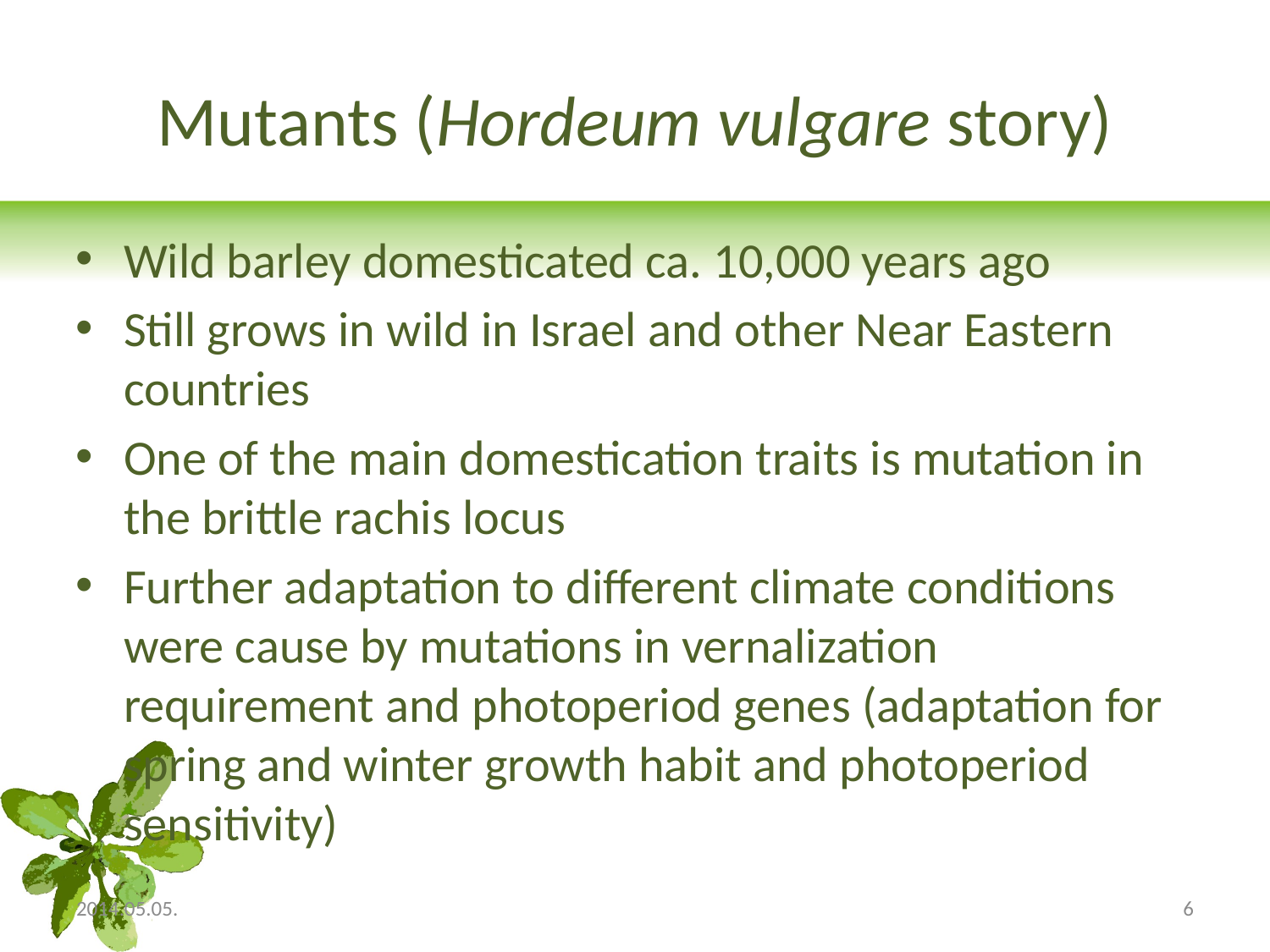

# Mutants (Hordeum vulgare story)
Wild barley domesticated ca. 10,000 years ago
Still grows in wild in Israel and other Near Eastern countries
One of the main domestication traits is mutation in the brittle rachis locus
Further adaptation to different climate conditions were cause by mutations in vernalization requirement and photoperiod genes (adaptation for spring and winter growth habit and photoperiod sensitivity)
2014.05.05.
6